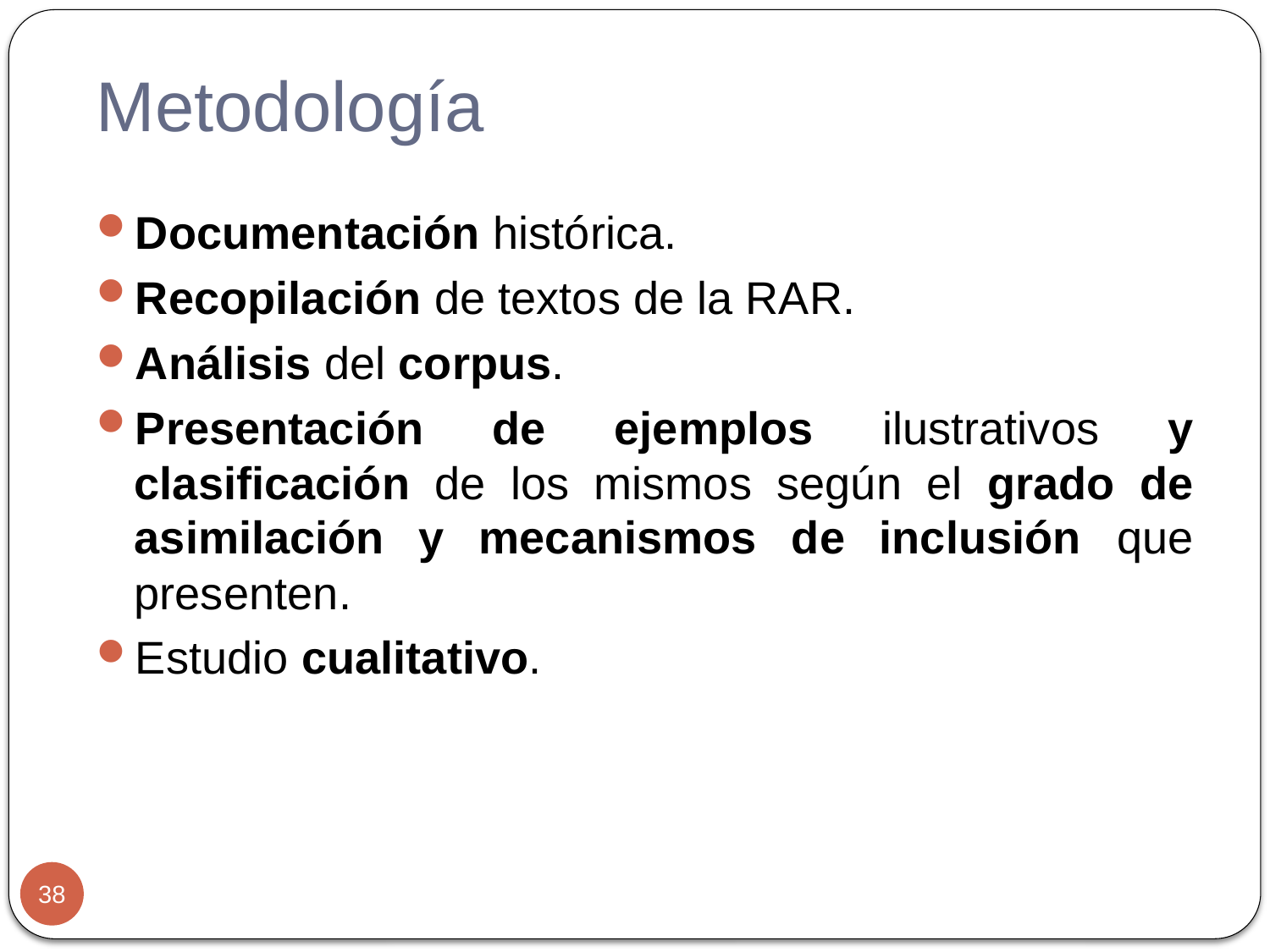

# Metodología
Documentación histórica.
Recopilación de textos de la RAR.
Análisis del corpus.
Presentación de ejemplos ilustrativos y clasificación de los mismos según el grado de asimilación y mecanismos de inclusión que presenten.
Estudio cualitativo.
38